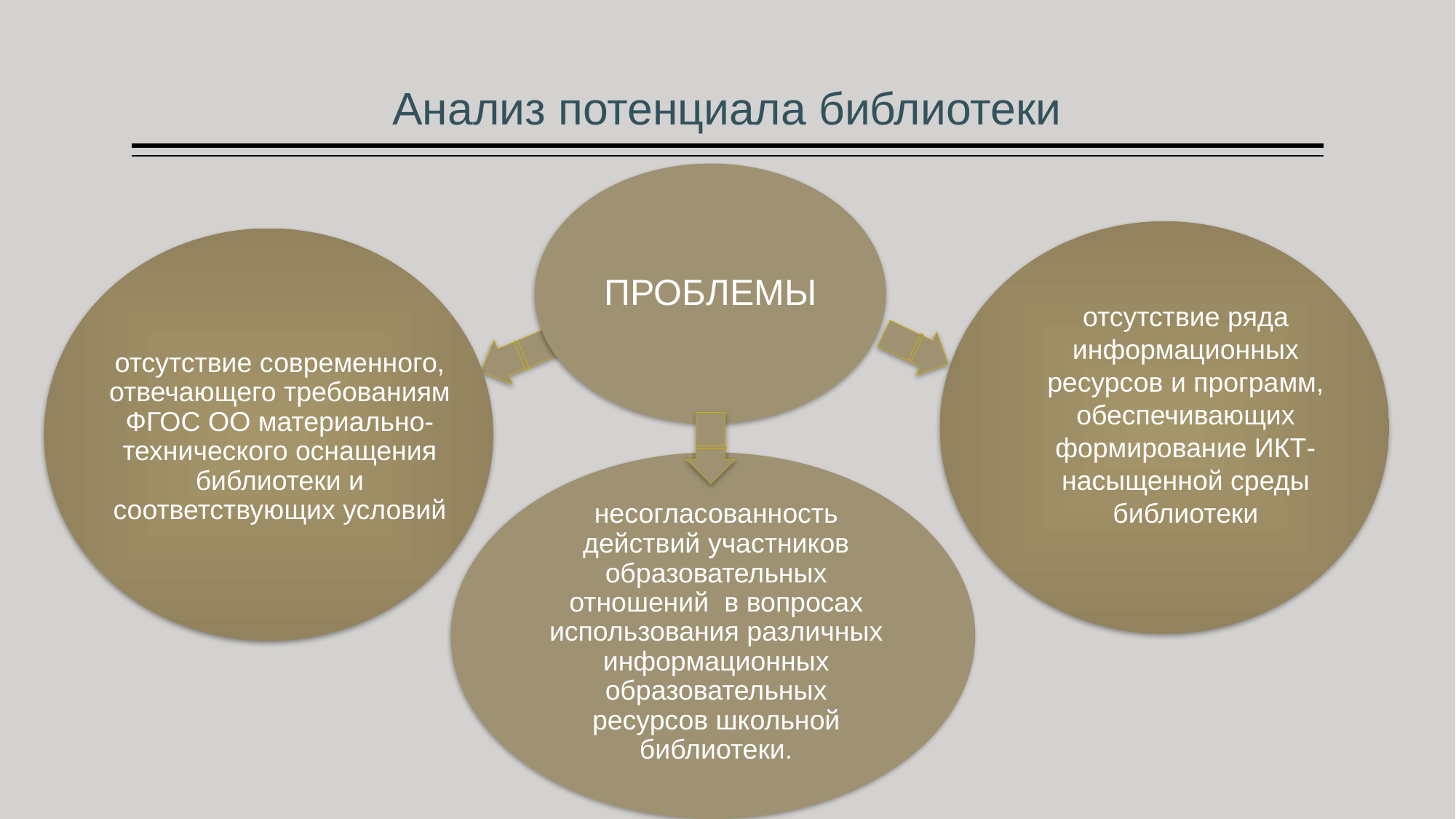

# Анализ потенциала библиотеки

ПРОБЛЕМЫ

отсутствие современного, отвечающего требованиям ФГОС ОО материально-технического оснащения библиотеки и соответствующих условий
отсутствие ряда информационных ресурсов и программ, обеспечивающих формирование ИКТ-насыщенной среды библиотеки

несогласованность действий участников образовательных отношений  в вопросах использования различных информационных образовательных ресурсов школьной библиотеки.